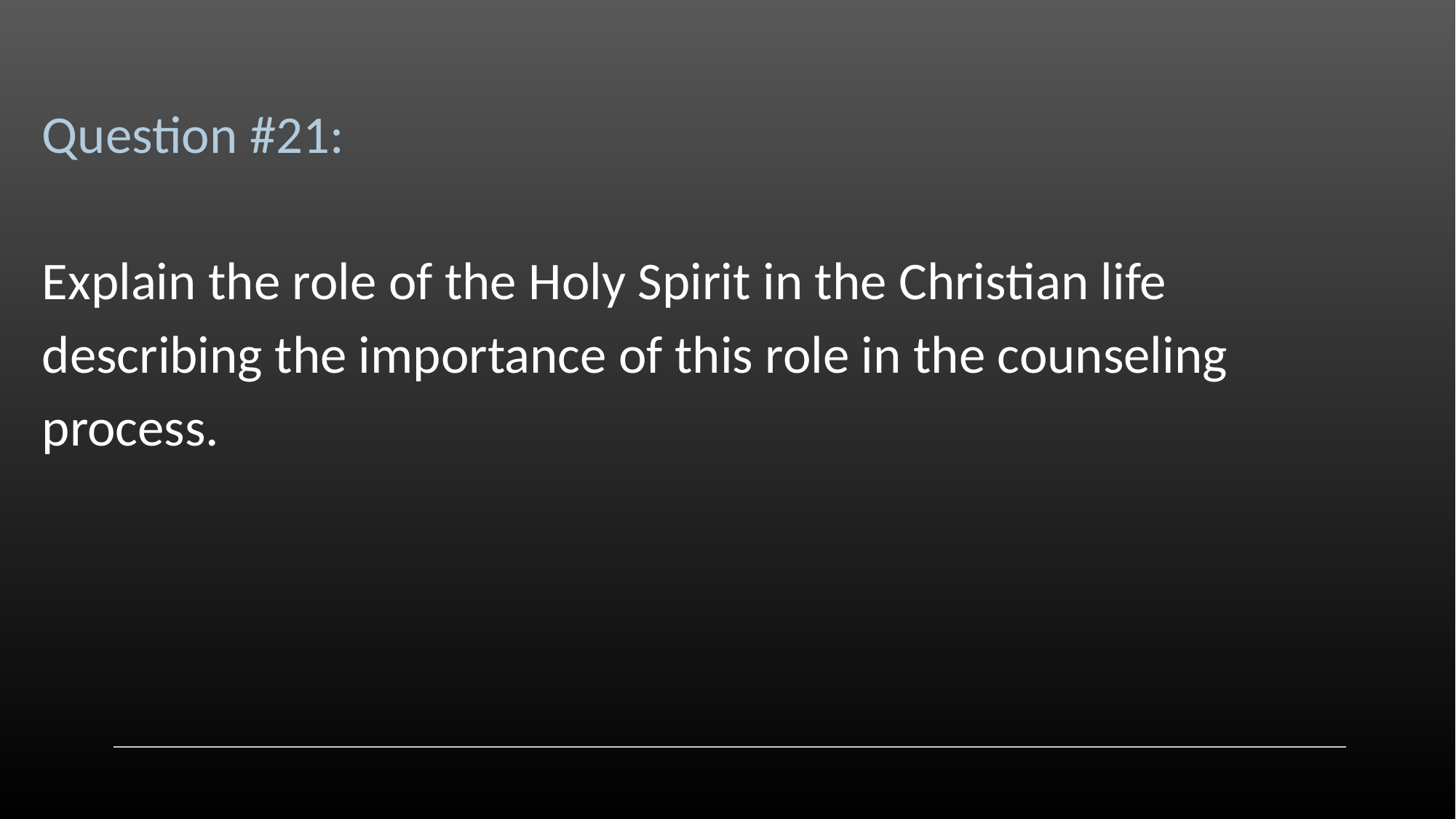

Question #21:

Explain the role of the Holy Spirit in the Christian life describing the importance of this role in the counseling process.